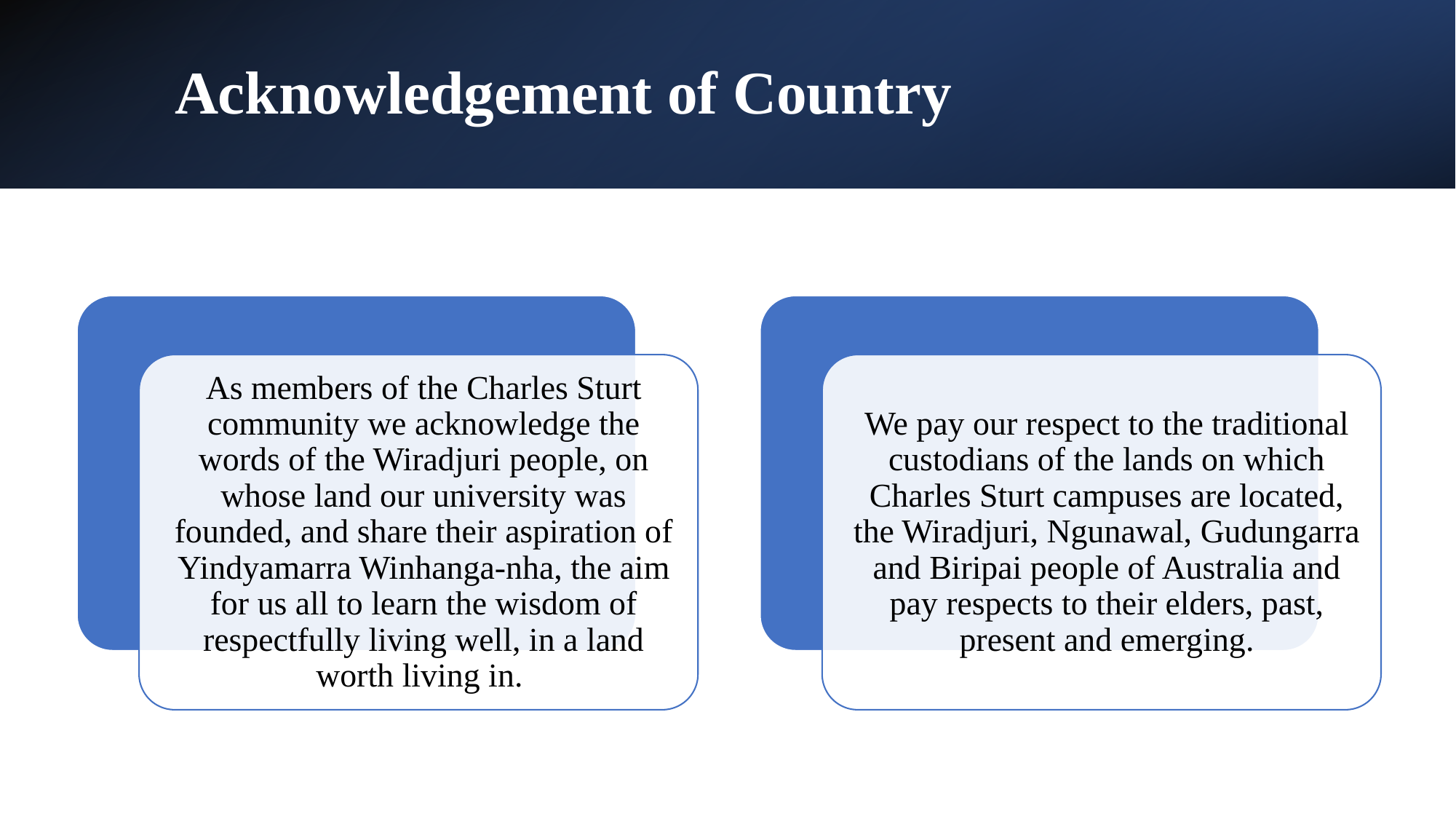

# Acknowledgement of Country
As members of the Charles Sturt community we acknowledge the words of the Wiradjuri people, on whose land our university was founded, and share their aspiration of Yindyamarra Winhanga-nha, the aim for us all to learn the wisdom of respectfully living well, in a land worth living in.
We pay our respect to the traditional custodians of the lands on which Charles Sturt campuses are located, the Wiradjuri, Ngunawal, Gudungarra and Biripai people of Australia and pay respects to their elders, past, present and emerging.